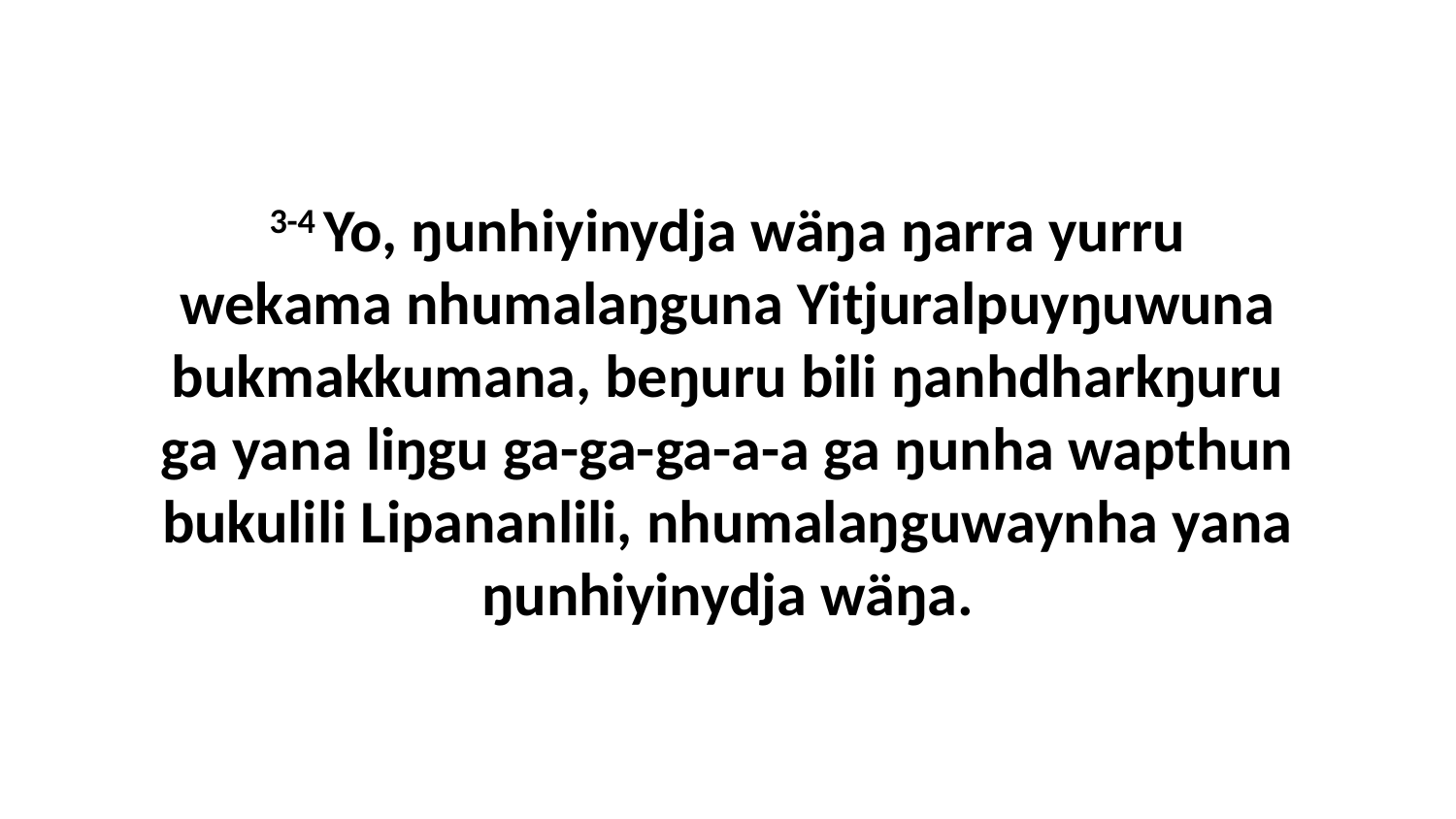

3-4 Yo, ŋunhiyinydja wäŋa ŋarra yurru wekama nhumalaŋguna Yitjuralpuyŋuwuna bukmakkumana, beŋuru bili ŋanhdharkŋuru ga yana liŋgu ga-ga-ga-a-a ga ŋunha wapthun bukulili Lipananlili, nhumalaŋguwaynha yana ŋunhiyinydja wäŋa.